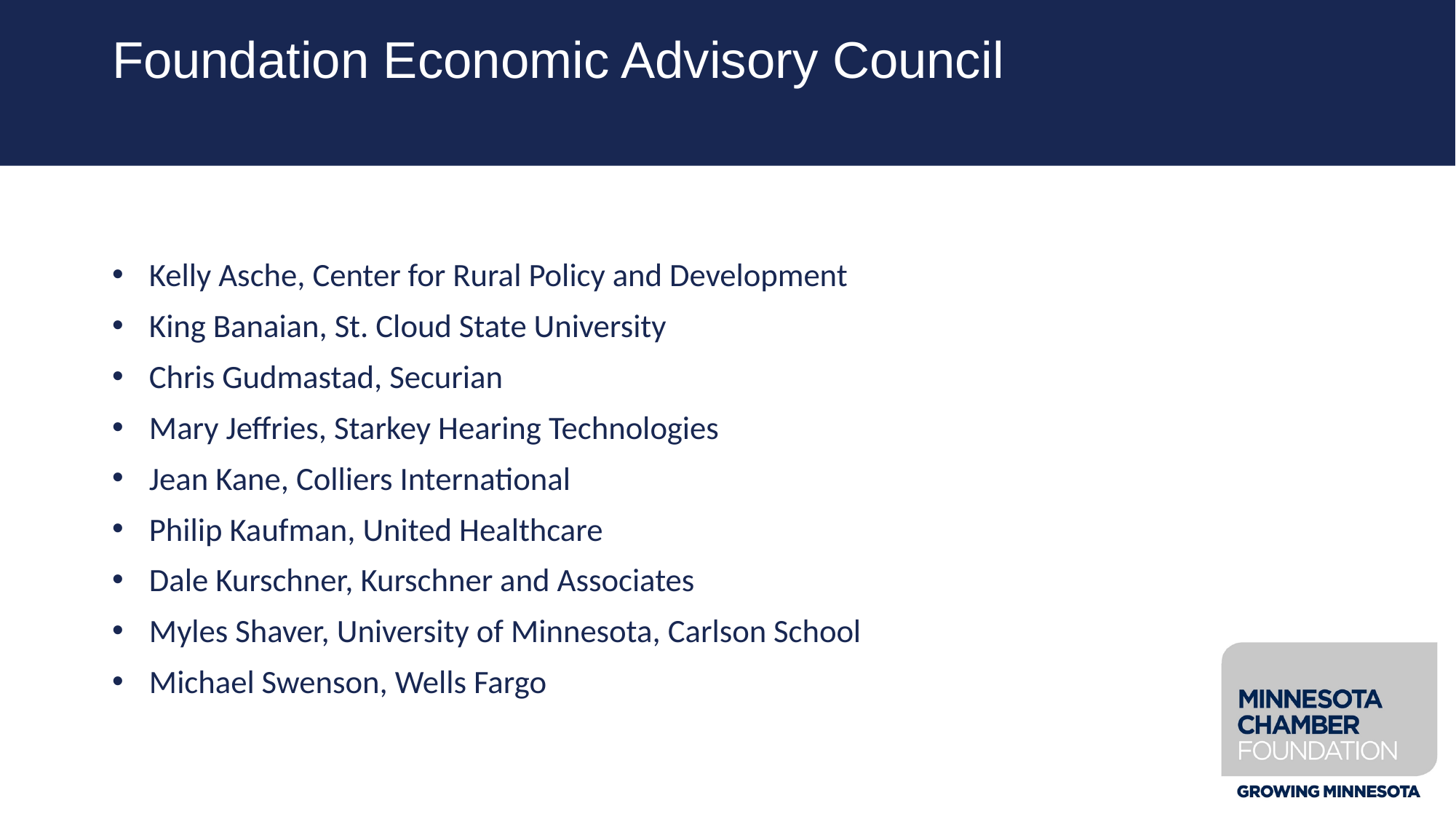

# Foundation Economic Advisory Council

Kelly Asche, Center for Rural Policy and Development
King Banaian, St. Cloud State University
Chris Gudmastad, Securian
Mary Jeffries, Starkey Hearing Technologies
Jean Kane, Colliers International
Philip Kaufman, United Healthcare
Dale Kurschner, Kurschner and Associates
Myles Shaver, University of Minnesota, Carlson School
Michael Swenson, Wells Fargo